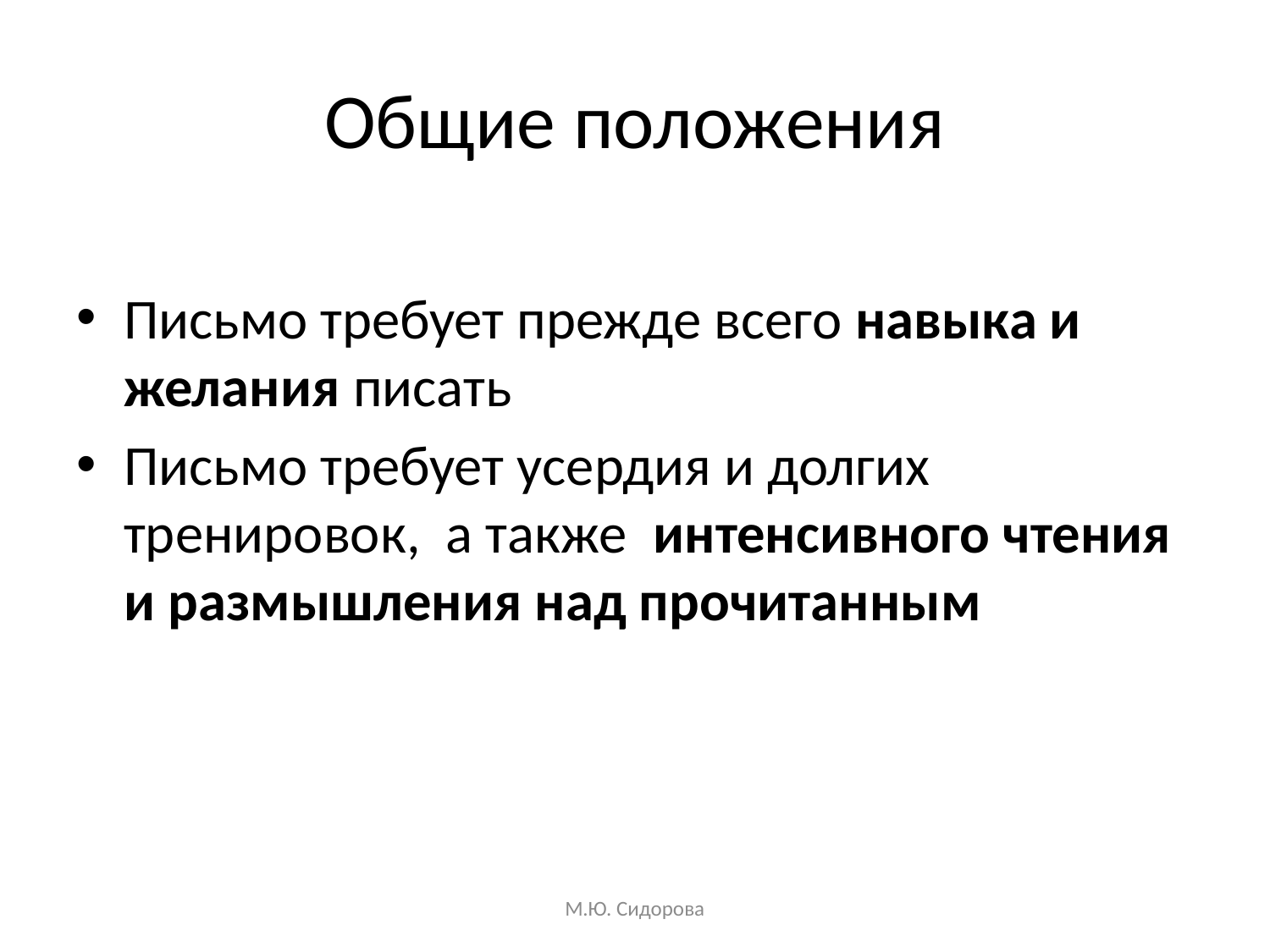

# Общие положения

Письмо требует прежде всего навыка и желания писать
Письмо требует усердия и долгих тренировок,  а также  интенсивного чтения и размышления над прочитанным

М.Ю. Сидорова